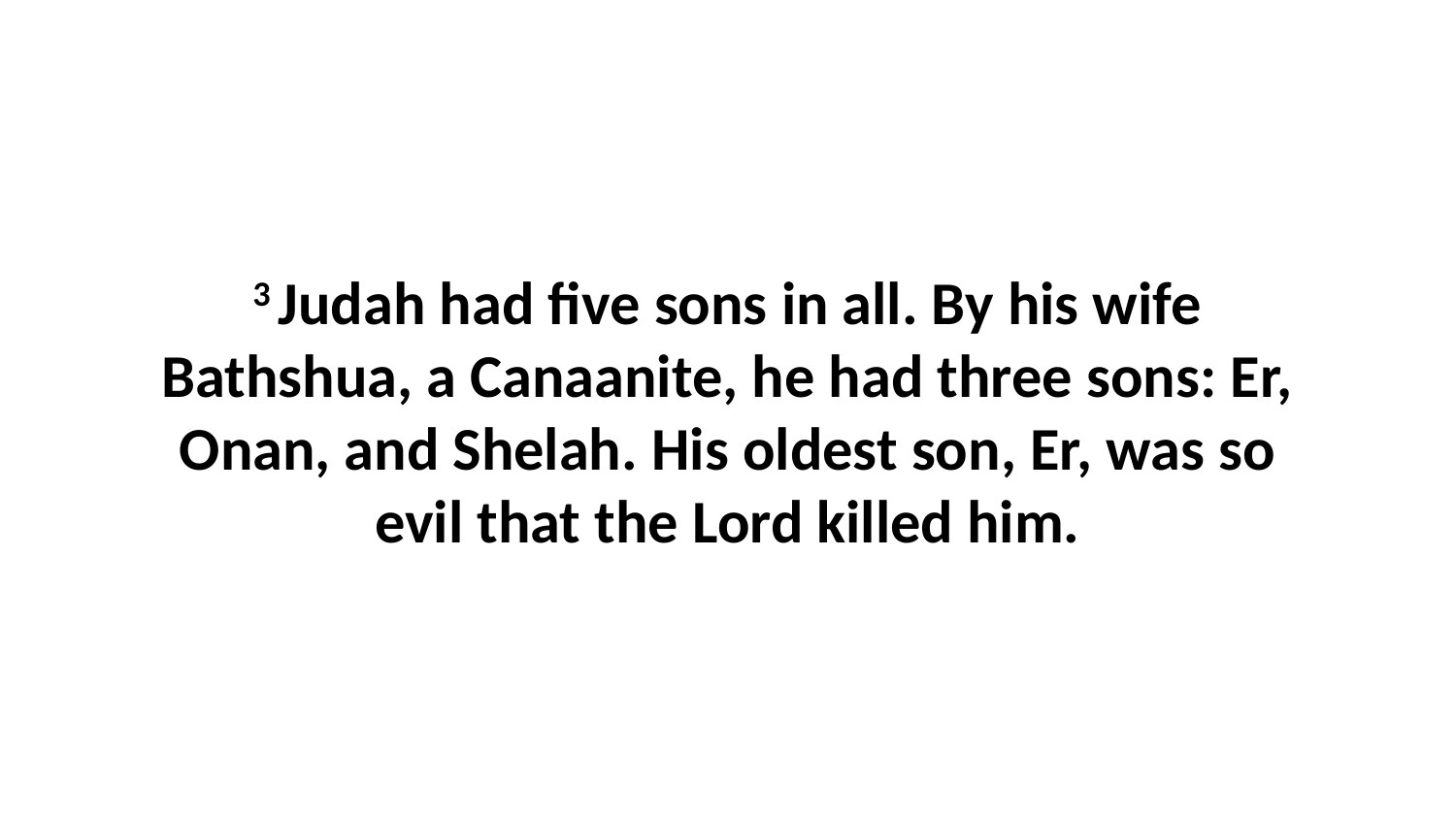

3 Judah had five sons in all. By his wife Bathshua, a Canaanite, he had three sons: Er, Onan, and Shelah. His oldest son, Er, was so evil that the Lord killed him.